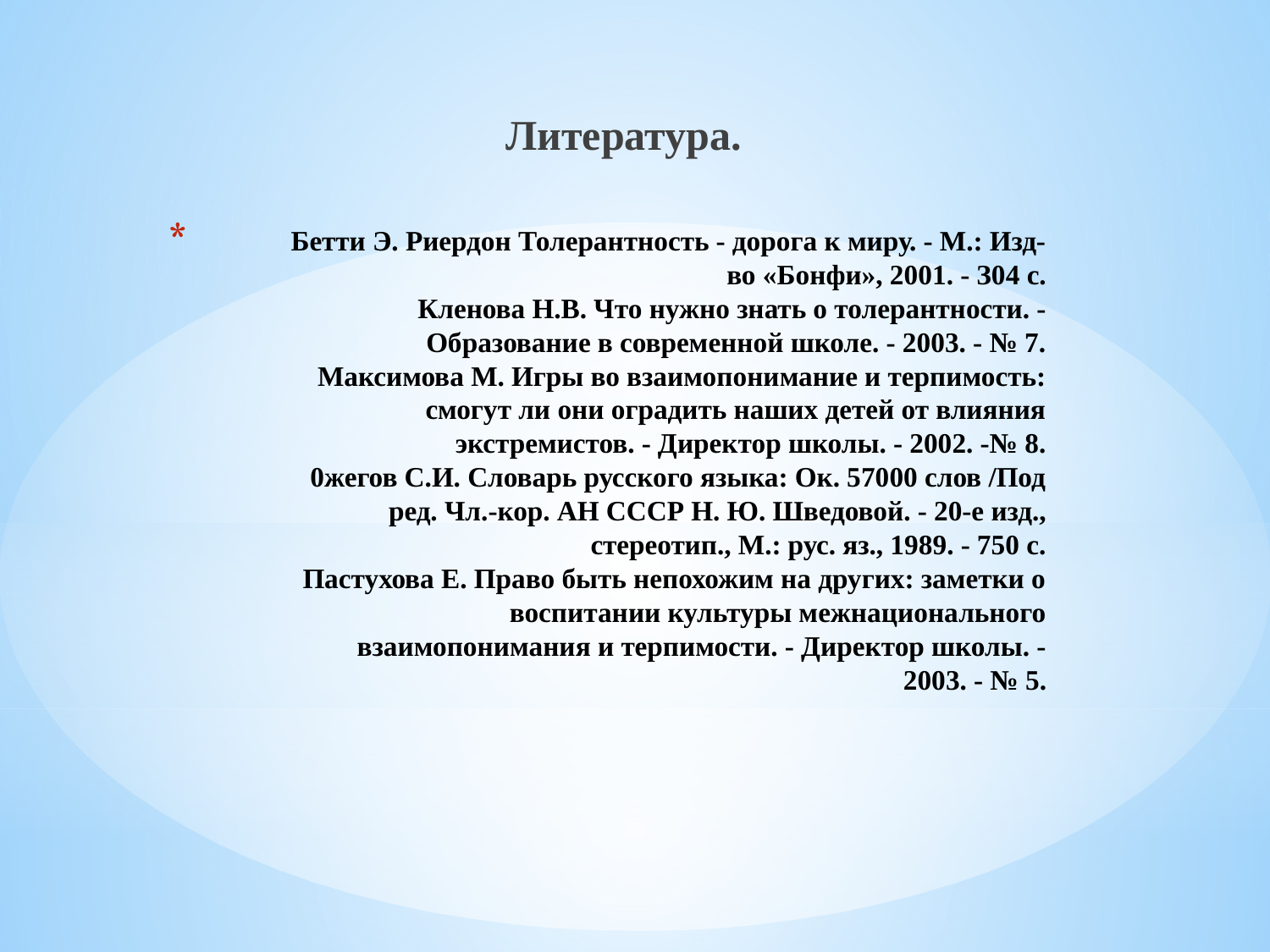

Литература.
# Бетти Э. Риердон Толерантность - дорога к миру. - М.: Изд-во «Бонфи», 2001. - З04 с. Кленова Н.В. Что нужно знать о толерантности. - Образование в современной школе. - 2003. - № 7. Максимова М. Игры во взаимопонимание и терпимость: смогут ли они оградить наших детей от влияния экстремистов. - Директор школы. - 2002. -№ 8. 0жегов С.И. Словарь русского языка: Ок. 57000 слов /Под ред. Чл.-кор. АН СССР Н. Ю. Шведовой. - 20-е изд., стереотип., М.: рус. яз., 1989. - 750 с. Пастухова Е. Право быть непохожим на других: заметки о воспитании культуры межнационального взаимопонимания и терпимости. - Директор школы. - 2003. - № 5.